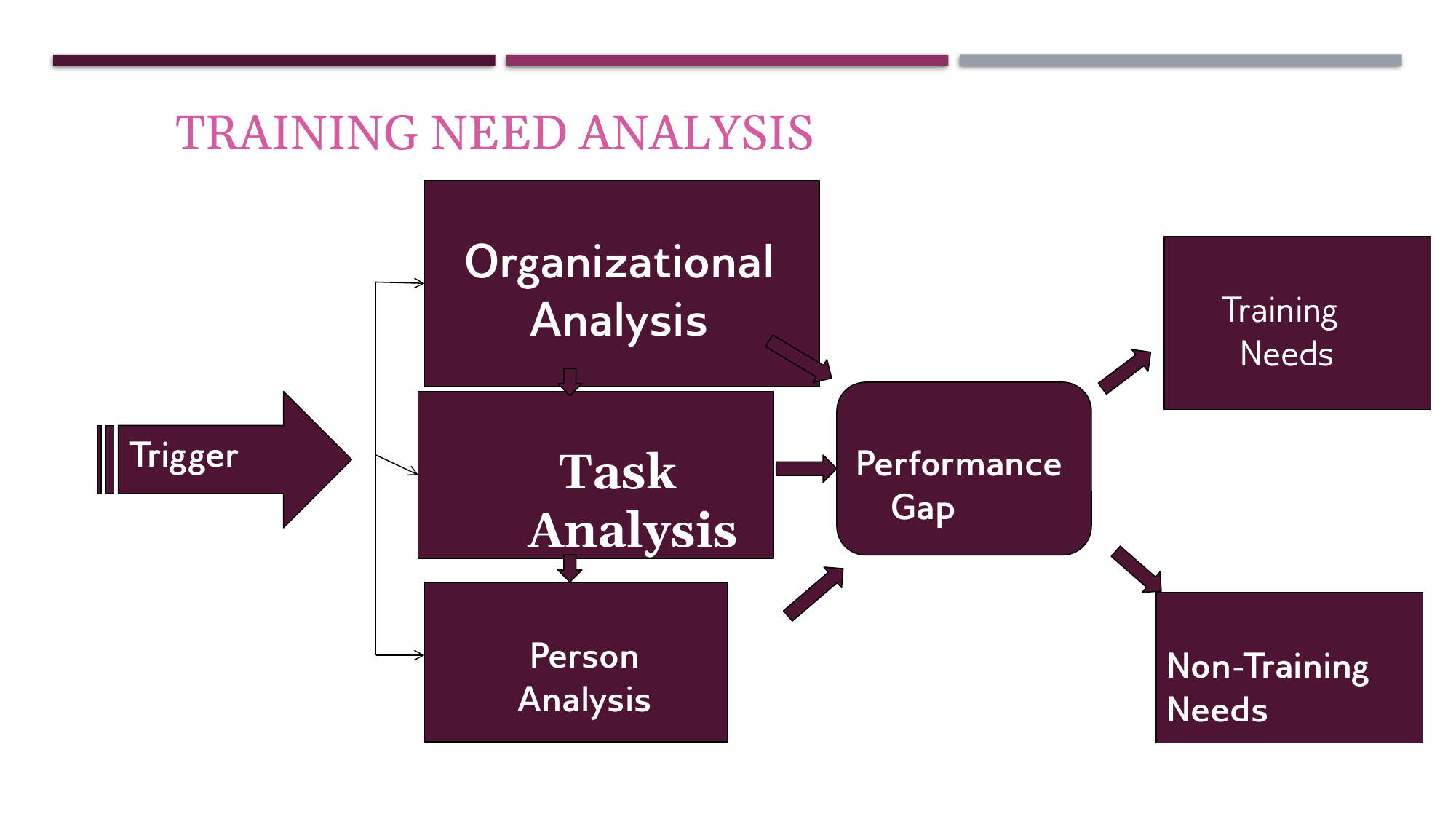

Training Need Analysis

  Organizational
      Analysis

    Training
      Needs

Performance    Gap
Trigger

           Task
        Analysis

        Person
       Analysis

Non-Training
Needs